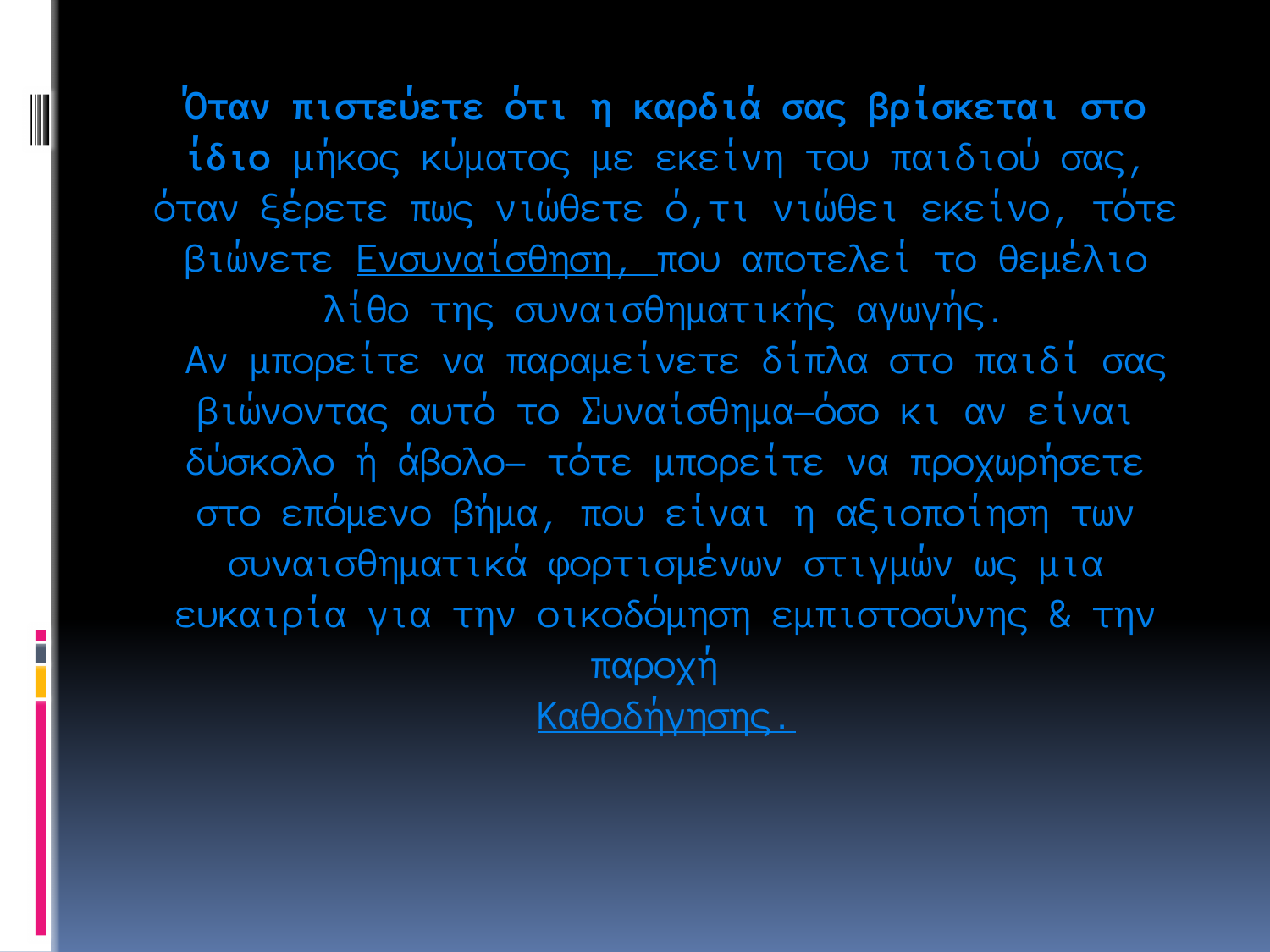

# Όταν πιστεύετε ότι η καρδιά σας βρίσκεται στο ίδιο μήκος κύματος με εκείνη του παιδιού σας, όταν ξέρετε πως νιώθετε ό,τι νιώθει εκείνο, τότε βιώνετε Ενσυναίσθηση, που αποτελεί το θεμέλιο λίθο της συναισθηματικής αγωγής. Αν μπορείτε να παραμείνετε δίπλα στο παιδί σας βιώνοντας αυτό το Συναίσθημα-όσο κι αν είναι δύσκολο ή άβολο- τότε μπορείτε να προχωρήσετε στο επόμενο βήμα, που είναι η αξιοποίηση των συναισθηματικά φορτισμένων στιγμών ως μια ευκαιρία για την οικοδόμηση εμπιστοσύνης & την παροχή Καθοδήγησης.